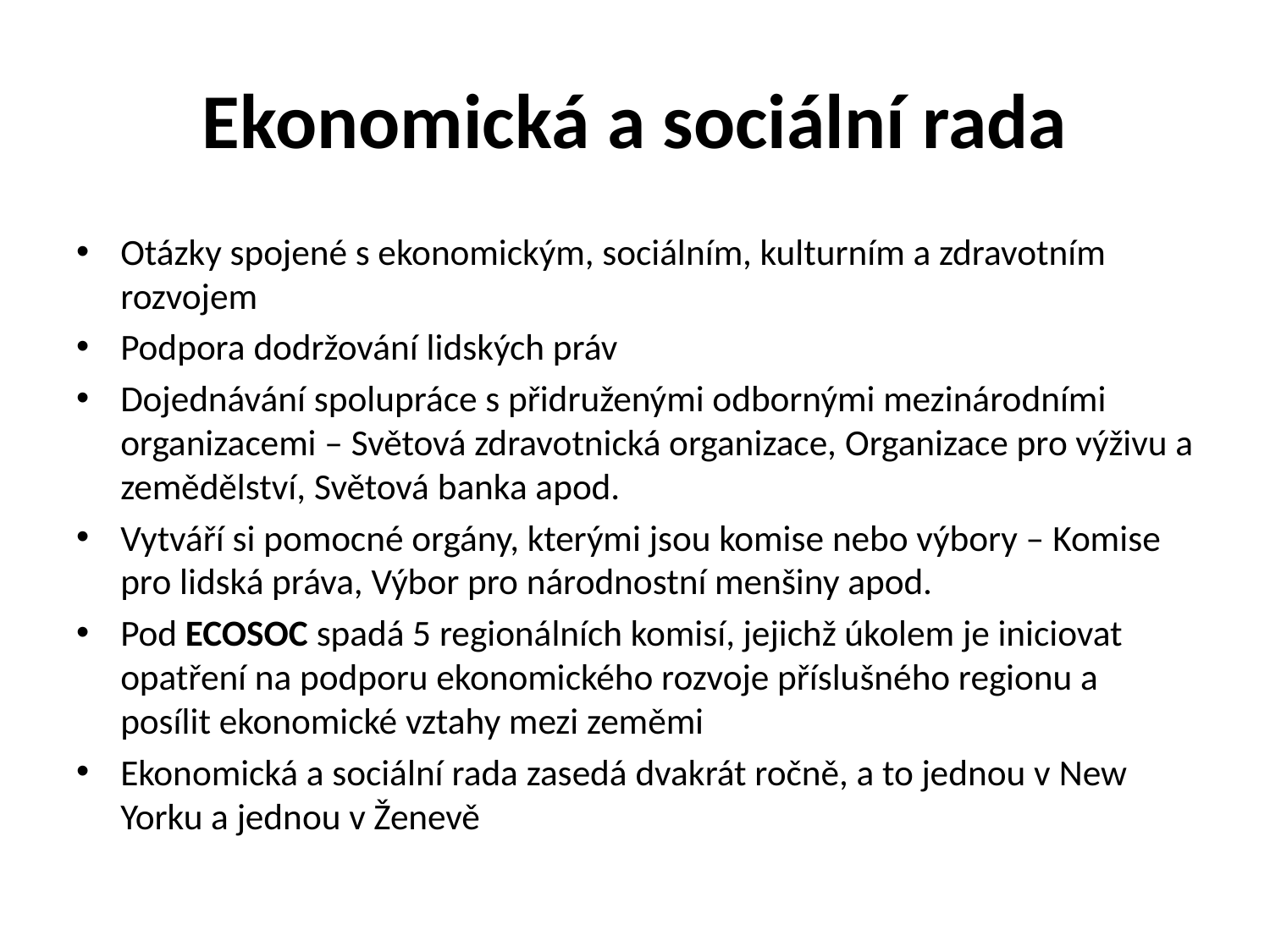

# Ekonomická a sociální rada
Otázky spojené s ekonomickým, sociálním, kulturním a zdravotním rozvojem
Podpora dodržování lidských práv
Dojednávání spolupráce s přidruženými odbornými mezinárodními organizacemi – Světová zdravotnická organizace, Organizace pro výživu a zemědělství, Světová banka apod.
Vytváří si pomocné orgány, kterými jsou komise nebo výbory – Komise pro lidská práva, Výbor pro národnostní menšiny apod.
Pod ECOSOC spadá 5 regionálních komisí, jejichž úkolem je iniciovat opatření na podporu ekonomického rozvoje příslušného regionu a posílit ekonomické vztahy mezi zeměmi
Ekonomická a sociální rada zasedá dvakrát ročně, a to jednou v New Yorku a jednou v Ženevě